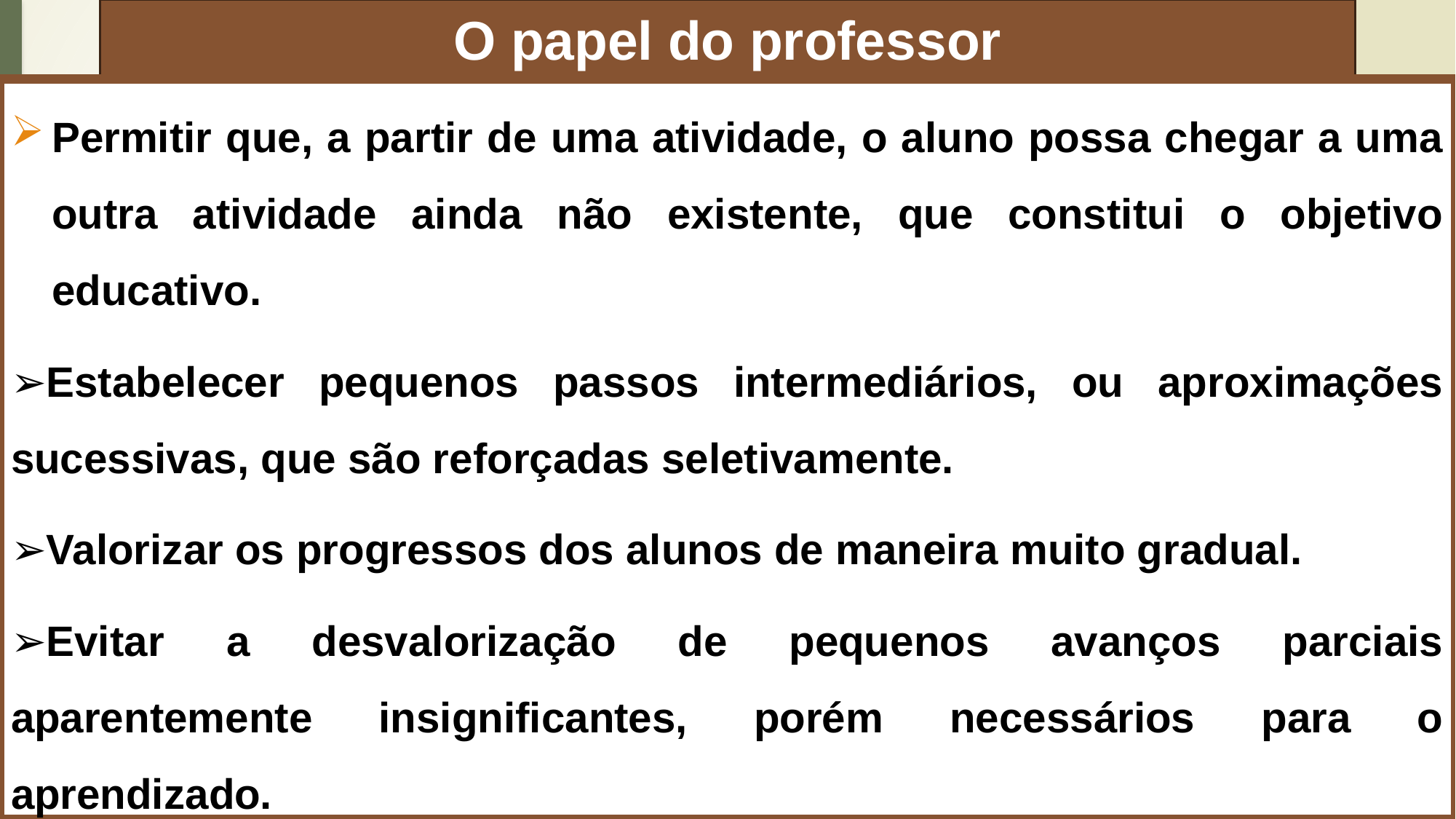

# O papel do professor
Permitir que, a partir de uma atividade, o aluno possa chegar a uma outra atividade ainda não existente, que constitui o objetivo educativo.
➢Estabelecer pequenos passos intermediários, ou aproximações sucessivas, que são reforçadas seletivamente.
➢Valorizar os progressos dos alunos de maneira muito gradual.
➢Evitar a desvalorização de pequenos avanços parciais aparentemente insignificantes, porém necessários para o aprendizado.